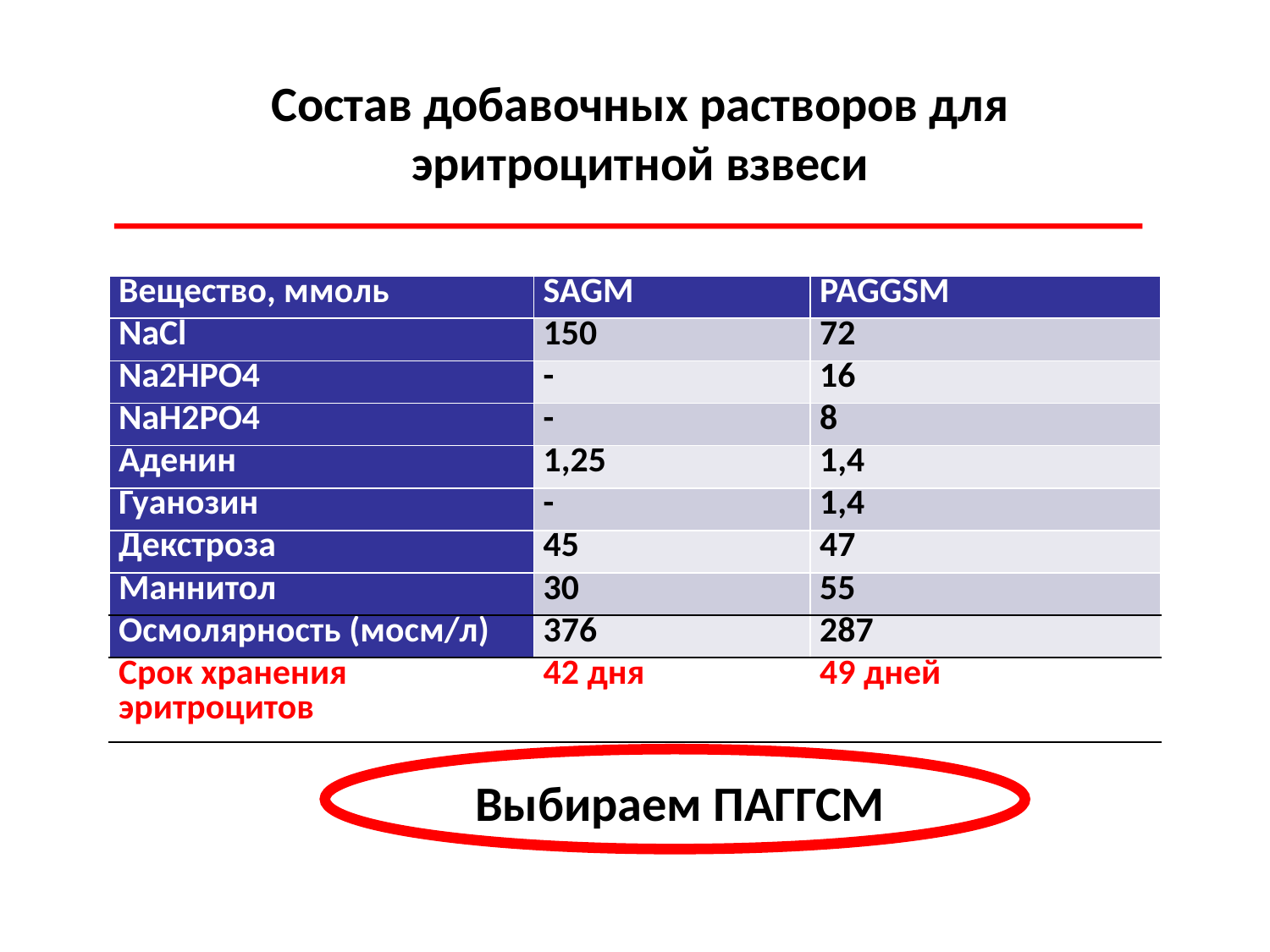

Состав добавочных растворов для эритроцитной взвеси

| Вещество, ммоль | SAGM | PAGGSM |
| --- | --- | --- |
| NaCl | 150 | 72 |
| Na2HPO4 | - | 16 |
| NaH2PO4 | - | 8 |
| Аденин | 1,25 | 1,4 |
| Гуанозин | - | 1,4 |
| Декстроза | 45 | 47 |
| Маннитол | 30 | 55 |
| Осмолярность (мосм/л) | 376 | 287 |
| Срок хранения эритроцитов | 42 дня | 49 дней |

Выбираем ПАГГСМ